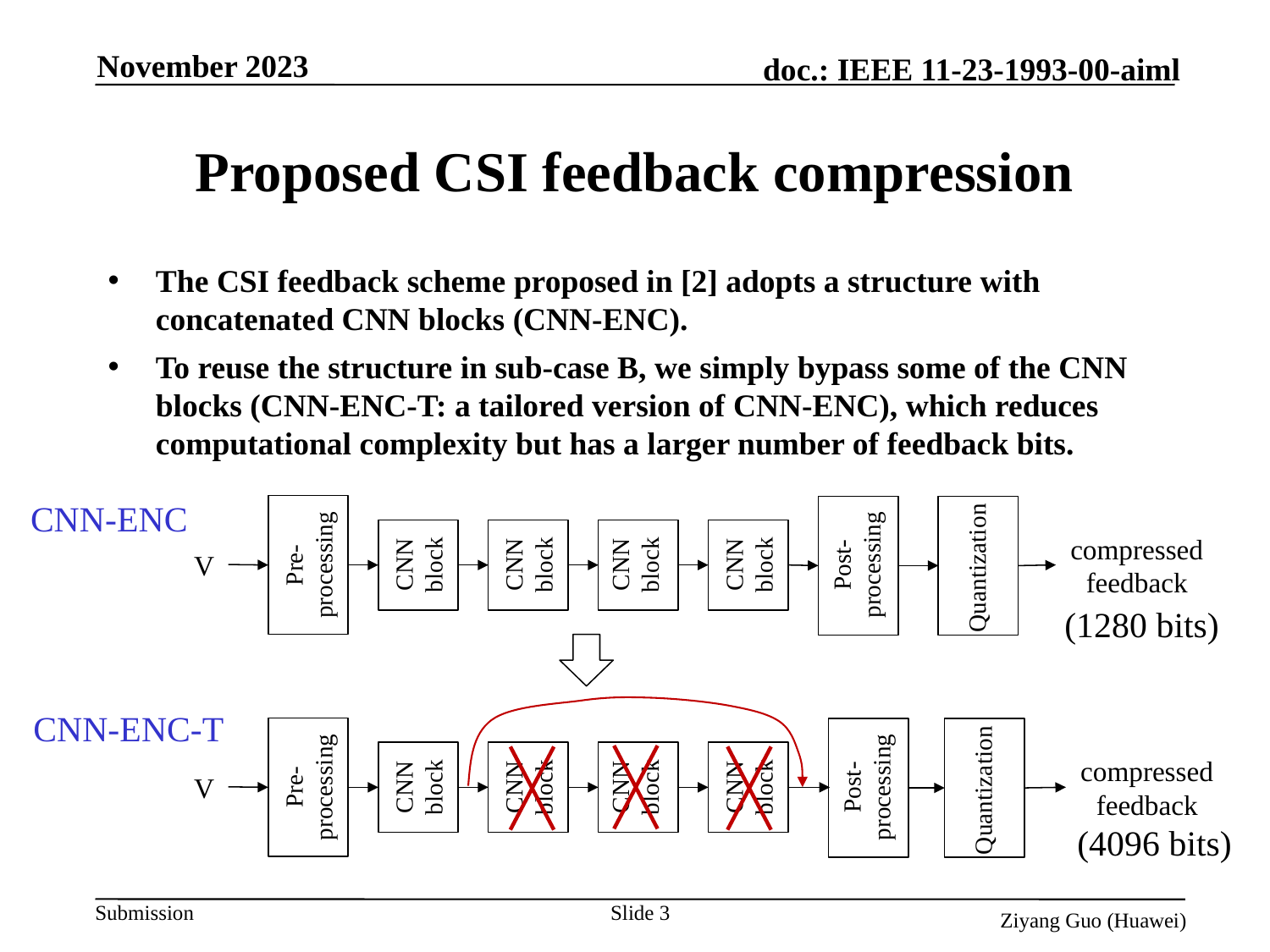

November 2023
# Proposed CSI feedback compression
The CSI feedback scheme proposed in [2] adopts a structure with concatenated CNN blocks (CNN-ENC).
To reuse the structure in sub-case B, we simply bypass some of the CNN blocks (CNN-ENC-T: a tailored version of CNN-ENC), which reduces computational complexity but has a larger number of feedback bits.
CNN-ENC

Pre-processing

CNN block

CNN block

CNN block

CNN block

Quantization
compressed feedback

Post-processing
V
(1280 bits)

CNN-ENC-T

Quantization

Post-processing

Pre-processing

CNN block

CNN block

CNN block

CNN block
compressed feedback
V
(4096 bits)
Slide 3
Ziyang Guo (Huawei)